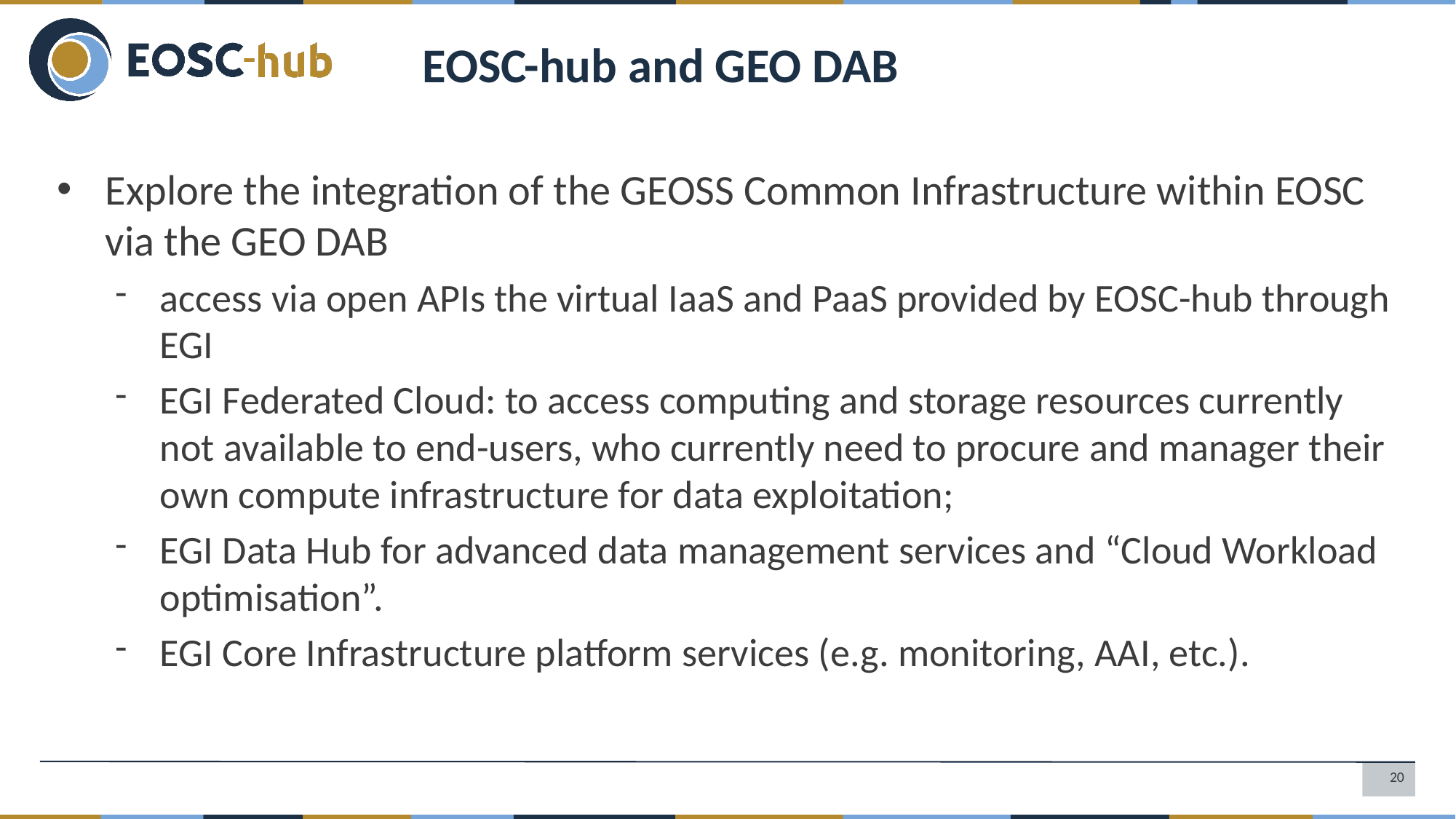

EOSC-hub and GEO DAB
Explore the integration of the GEOSS Common Infrastructure within EOSC via the GEO DAB
access via open APIs the virtual IaaS and PaaS provided by EOSC-hub through EGI
EGI Federated Cloud: to access computing and storage resources currently not available to end-users, who currently need to procure and manager their own compute infrastructure for data exploitation;
EGI Data Hub for advanced data management services and “Cloud Workload optimisation”.
EGI Core Infrastructure platform services (e.g. monitoring, AAI, etc.).

20